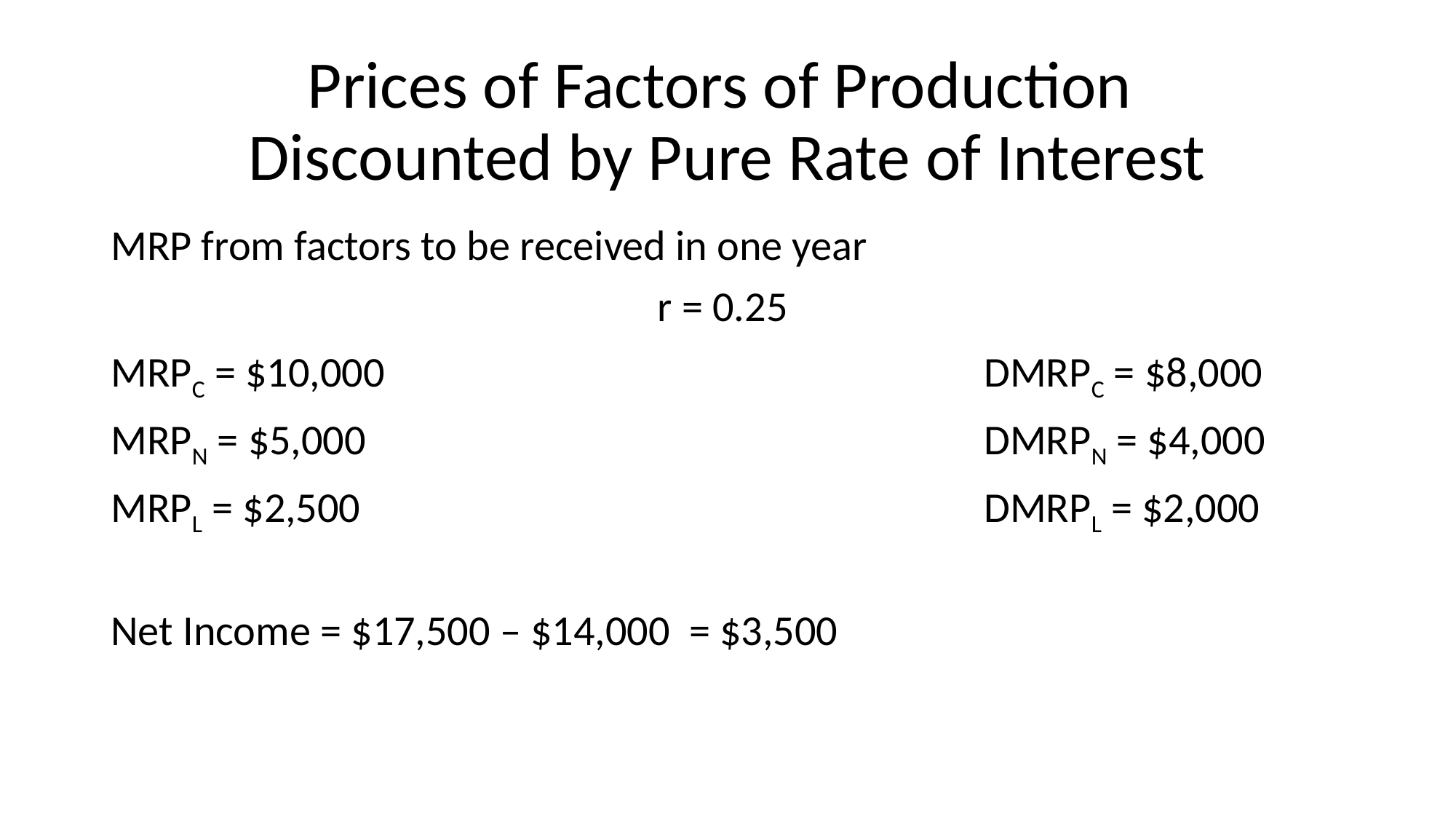

# Prices of Factors of Production Discounted by Pure Rate of Interest
MRP from factors to be received in one year
r = 0.25
MRPC = $10,000						DMRPC = $8,000
MRPN = $5,000						DMRPN = $4,000
MRPL = $2,500						DMRPL = $2,000

Net Income = $17,500 – $14,000  = $3,500